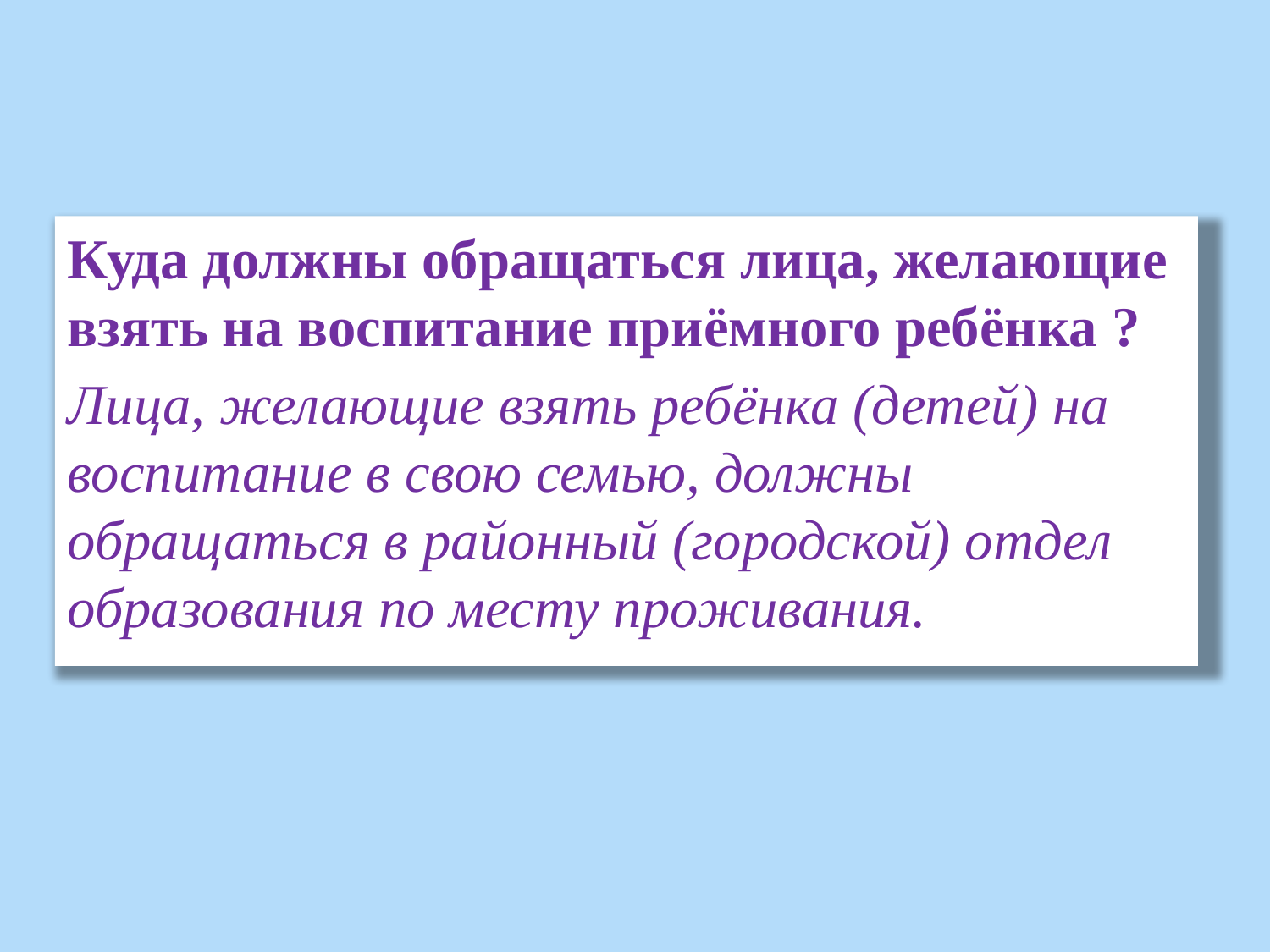

Куда должны обращаться лица, желающие взять на воспитание приёмного ребёнка ?
Лица, желающие взять ребёнка (детей) на воспитание в свою се­мью, должны обращаться в районный (городской) отдел образования по месту проживания.